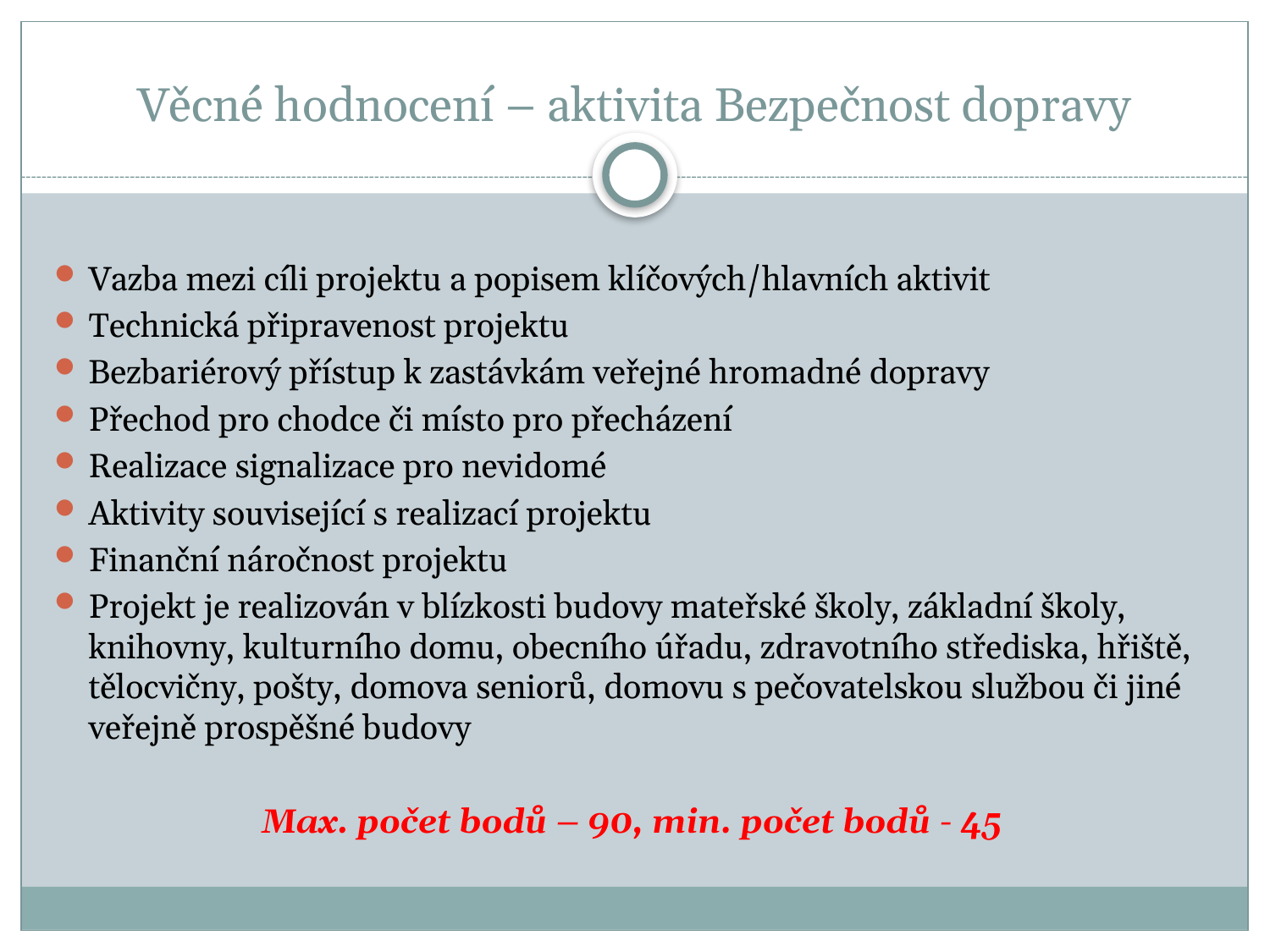

# Věcné hodnocení – aktivita Bezpečnost dopravy

Vazba mezi cíli projektu a popisem klíčových/hlavních aktivit
Technická připravenost projektu
Bezbariérový přístup k zastávkám veřejné hromadné dopravy
Přechod pro chodce či místo pro přecházení
Realizace signalizace pro nevidomé
Aktivity související s realizací projektu
Finanční náročnost projektu
Projekt je realizován v blízkosti budovy mateřské školy, základní školy, knihovny, kulturního domu, obecního úřadu, zdravotního střediska, hřiště, tělocvičny, pošty, domova seniorů, domovu s pečovatelskou službou či jiné veřejně prospěšné budovy

Max. počet bodů – 90, min. počet bodů - 45